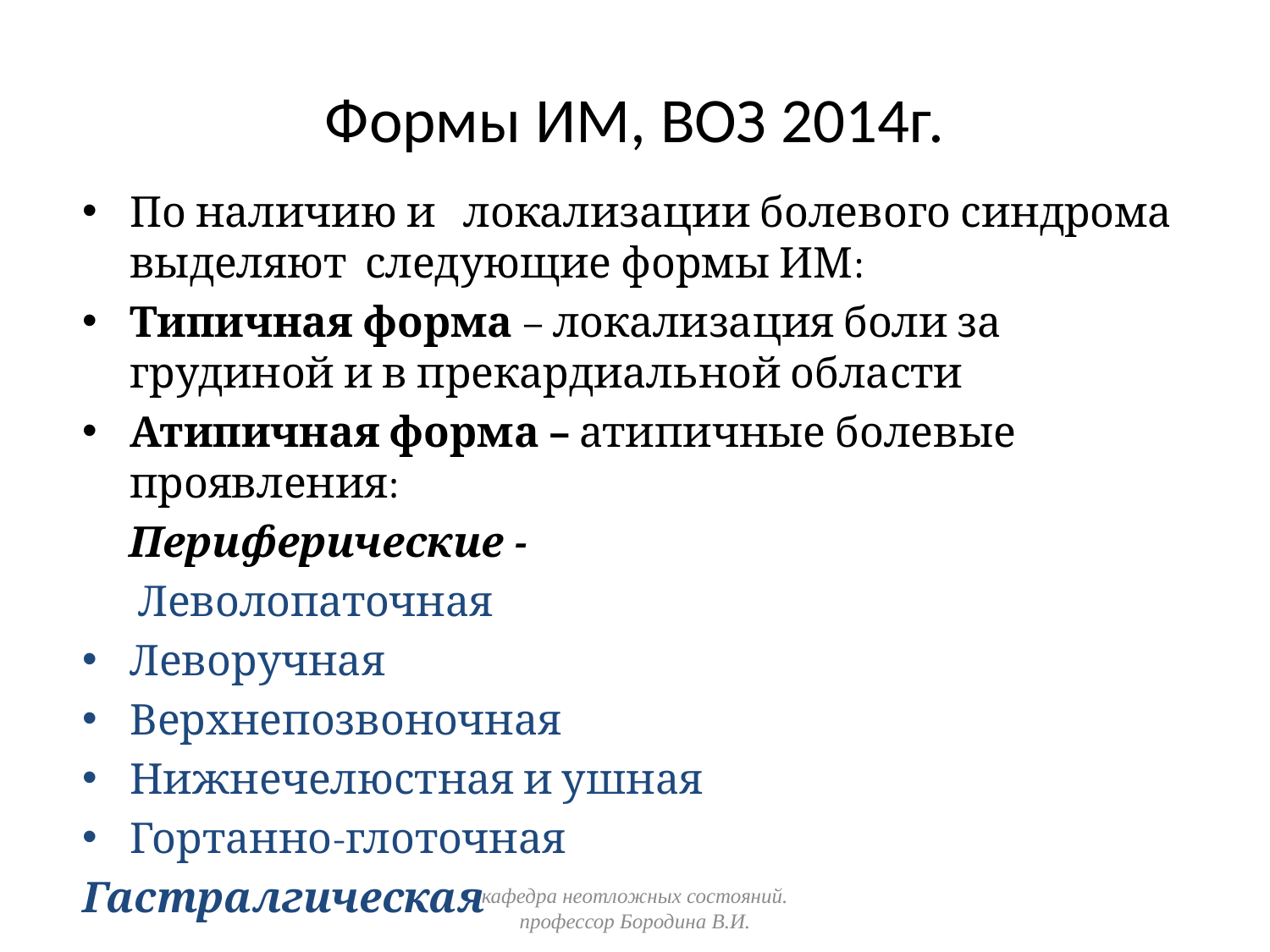

# Формы ИМ, ВОЗ 2014г.
По наличию и   локализации болевого синдрома выделяют  следующие формы ИМ:
Типичная форма – локализация боли за грудиной и в прекардиальной области
Атипичная форма – атипичные болевые проявления:
     Периферические -
      Леволопаточная
Леворучная
Верхнепозвоночная
Нижнечелюстная и ушная
Гортанно-глоточная
Гастралгическая
кафедра неотложных состояний. профессор Бородина В.И.